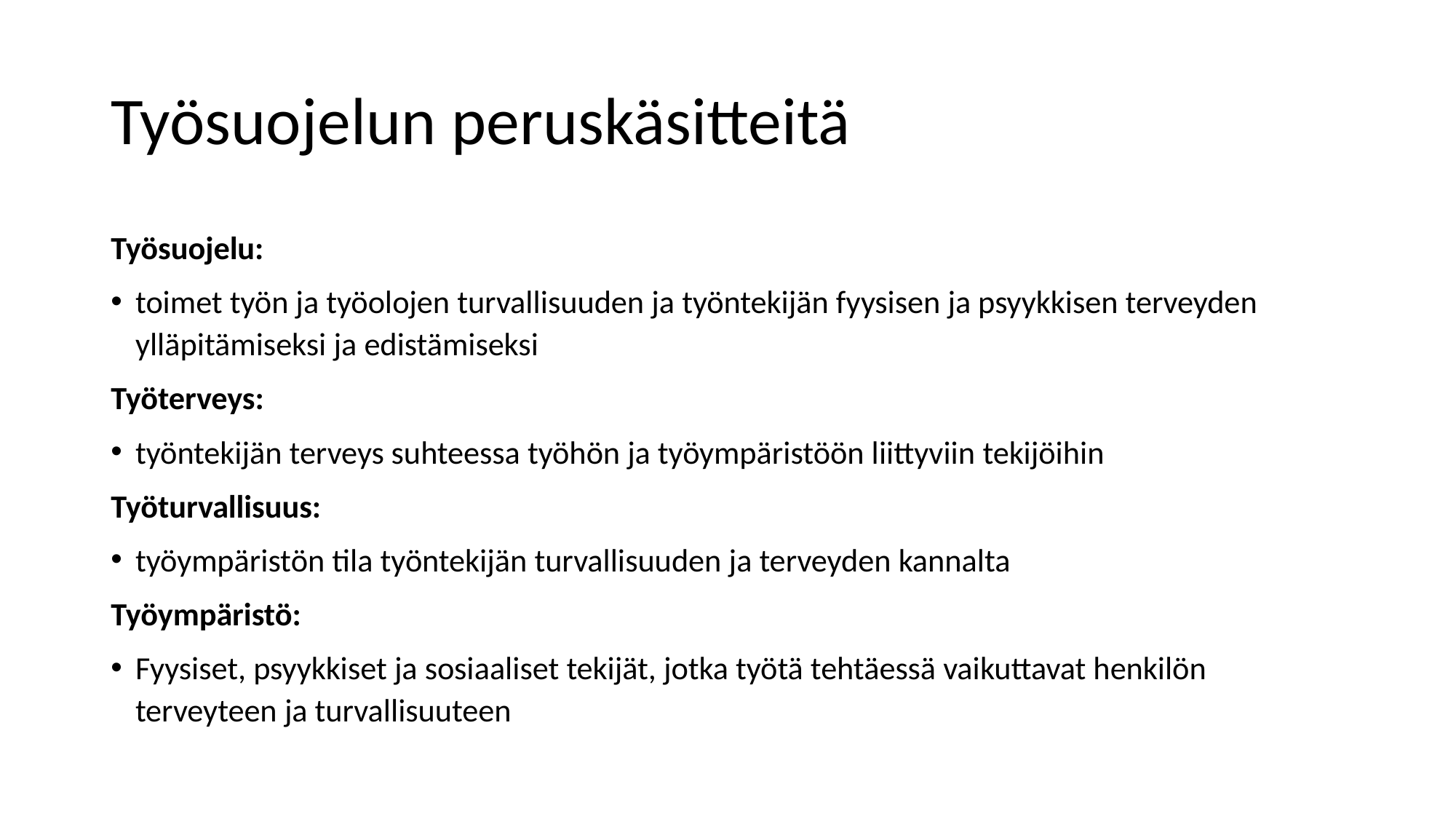

# Työsuojelun peruskäsitteitä
Työsuojelu:
toimet työn ja työolojen turvallisuuden ja työntekijän fyysisen ja psyykkisen terveyden ylläpitämiseksi ja edistämiseksi
Työterveys:
työntekijän terveys suhteessa työhön ja työympäristöön liittyviin tekijöihin
Työturvallisuus:
työympäristön tila työntekijän turvallisuuden ja terveyden kannalta
Työympäristö:
Fyysiset, psyykkiset ja sosiaaliset tekijät, jotka työtä tehtäessä vaikuttavat henkilön terveyteen ja turvallisuuteen